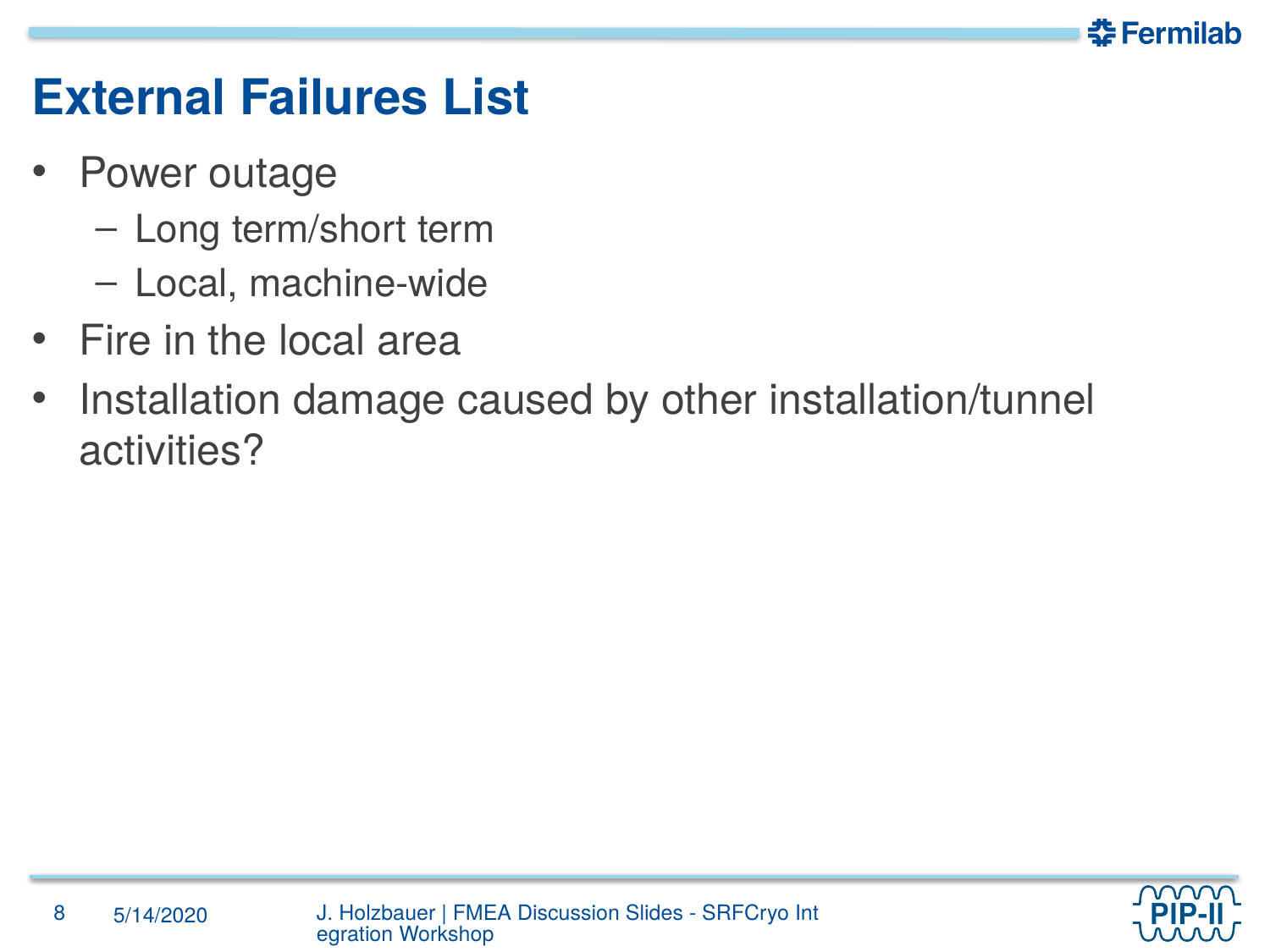

# External Failures List
Power outage
Long term/short term
Local, machine-wide
Fire in the local area
Installation damage caused by other installation/tunnel activities?
8
5/14/2020
J. Holzbauer | FMEA Discussion Slides - SRFCryo Integration Workshop